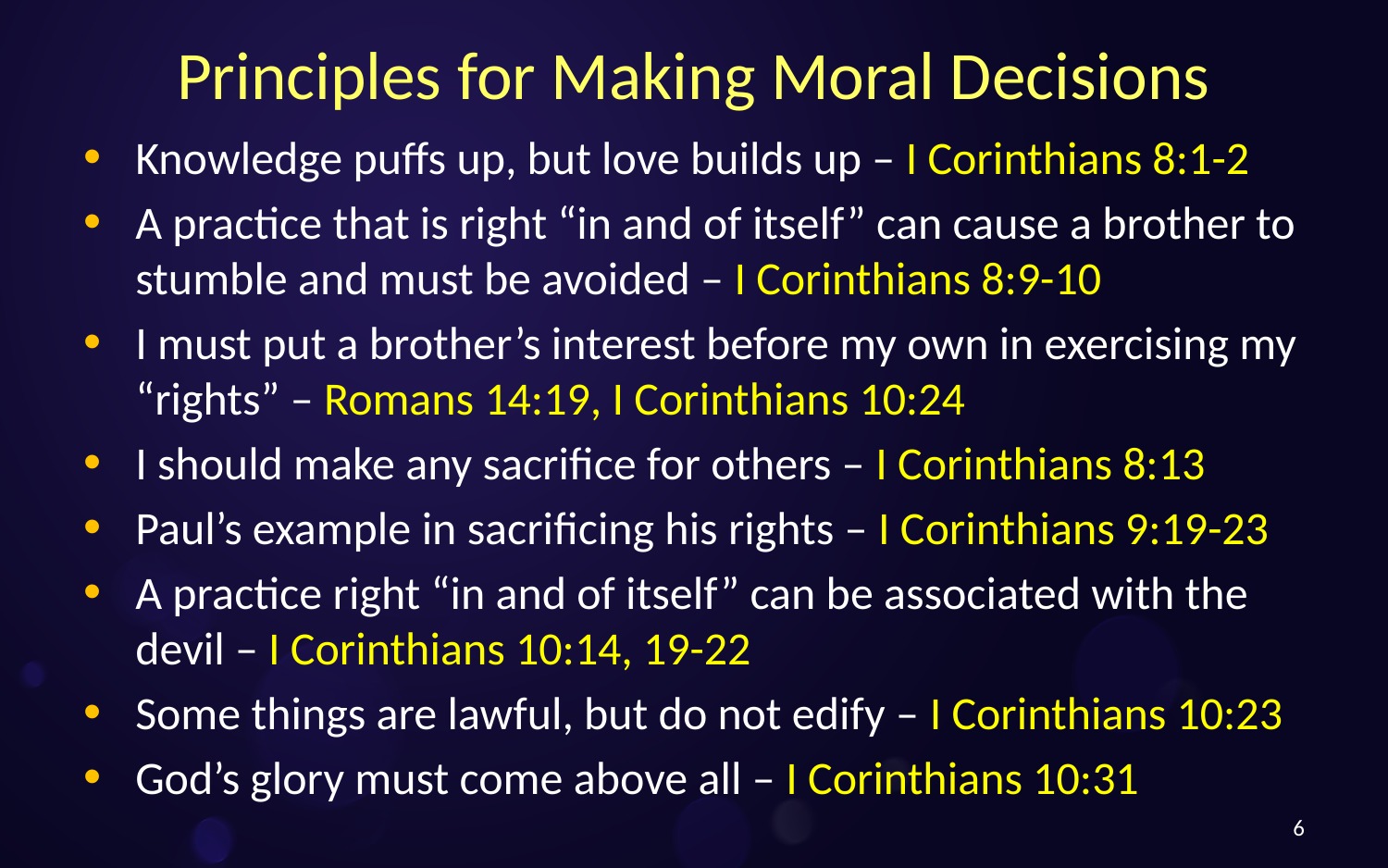

# Principles for Making Moral Decisions
Knowledge puffs up, but love builds up – I Corinthians 8:1-2
A practice that is right “in and of itself” can cause a brother to stumble and must be avoided – I Corinthians 8:9-10
I must put a brother’s interest before my own in exercising my “rights” – Romans 14:19, I Corinthians 10:24
I should make any sacrifice for others – I Corinthians 8:13
Paul’s example in sacrificing his rights – I Corinthians 9:19-23
A practice right “in and of itself” can be associated with the devil – I Corinthians 10:14, 19-22
Some things are lawful, but do not edify – I Corinthians 10:23
God’s glory must come above all – I Corinthians 10:31
6